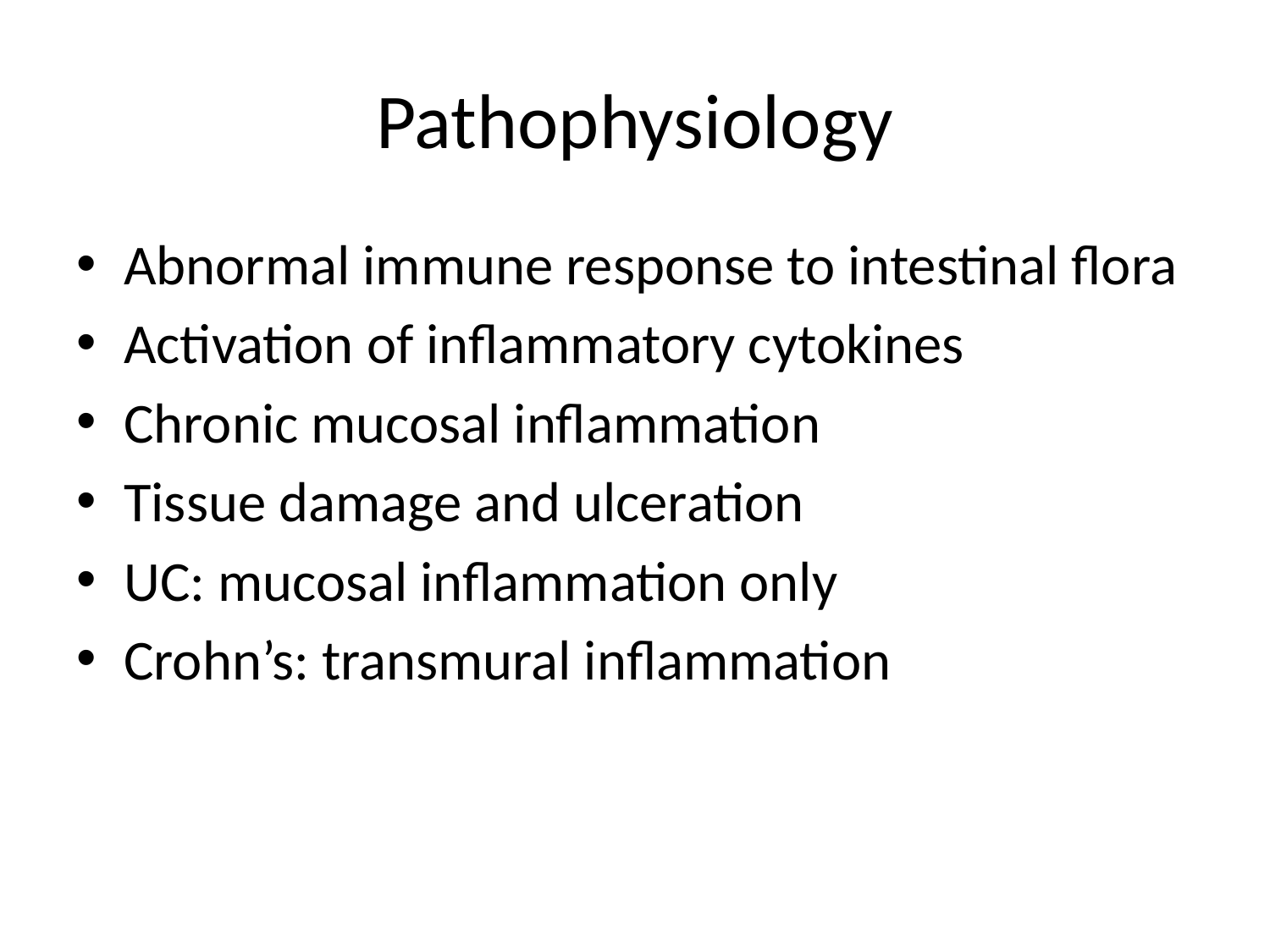

# Pathophysiology
Abnormal immune response to intestinal flora
Activation of inflammatory cytokines
Chronic mucosal inflammation
Tissue damage and ulceration
UC: mucosal inflammation only
Crohn’s: transmural inflammation